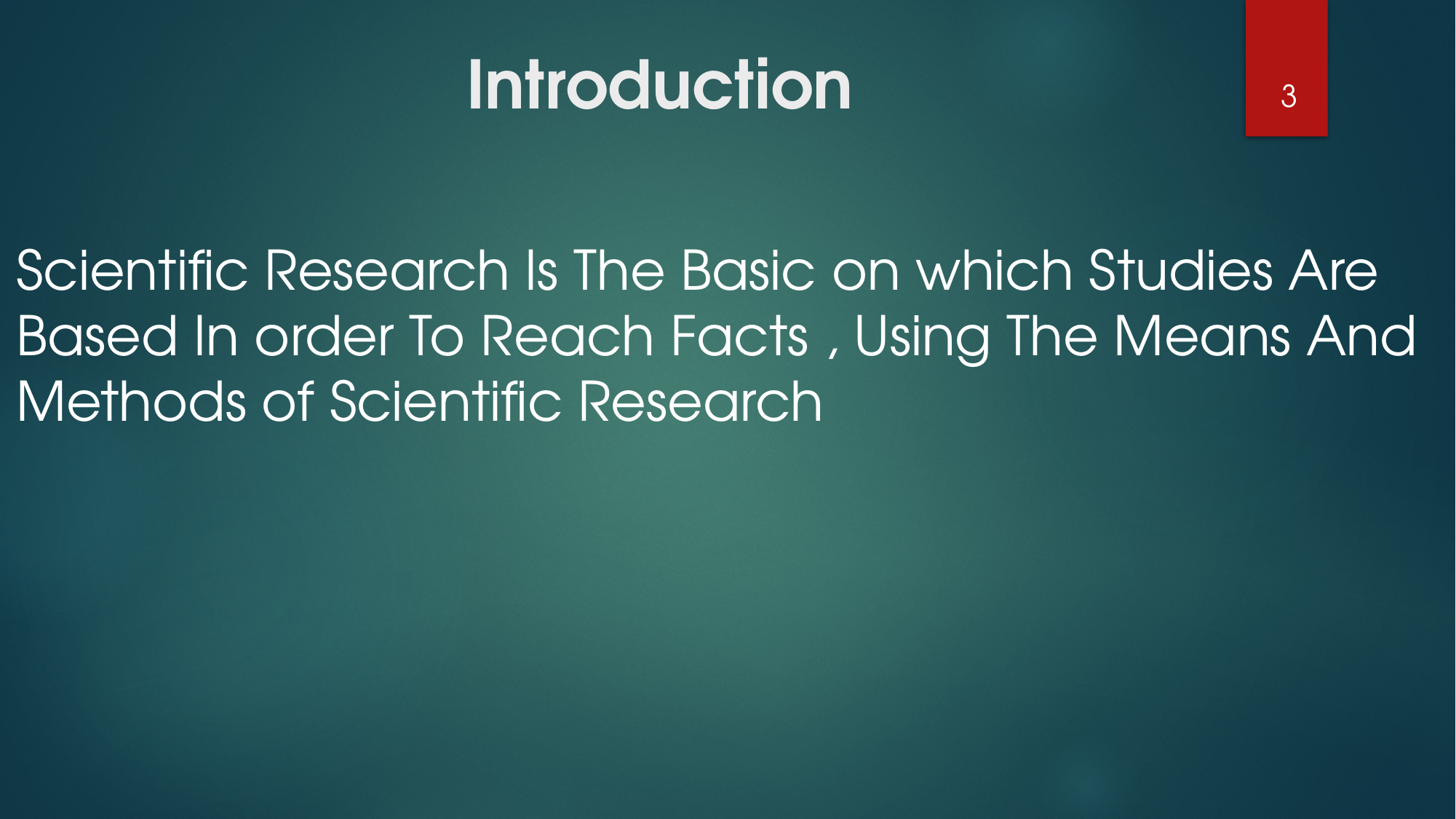

# Introduction
3
Scientific Research Is The Basic on which Studies Are Based In order To Reach Facts , Using The Means And Methods of Scientific Research